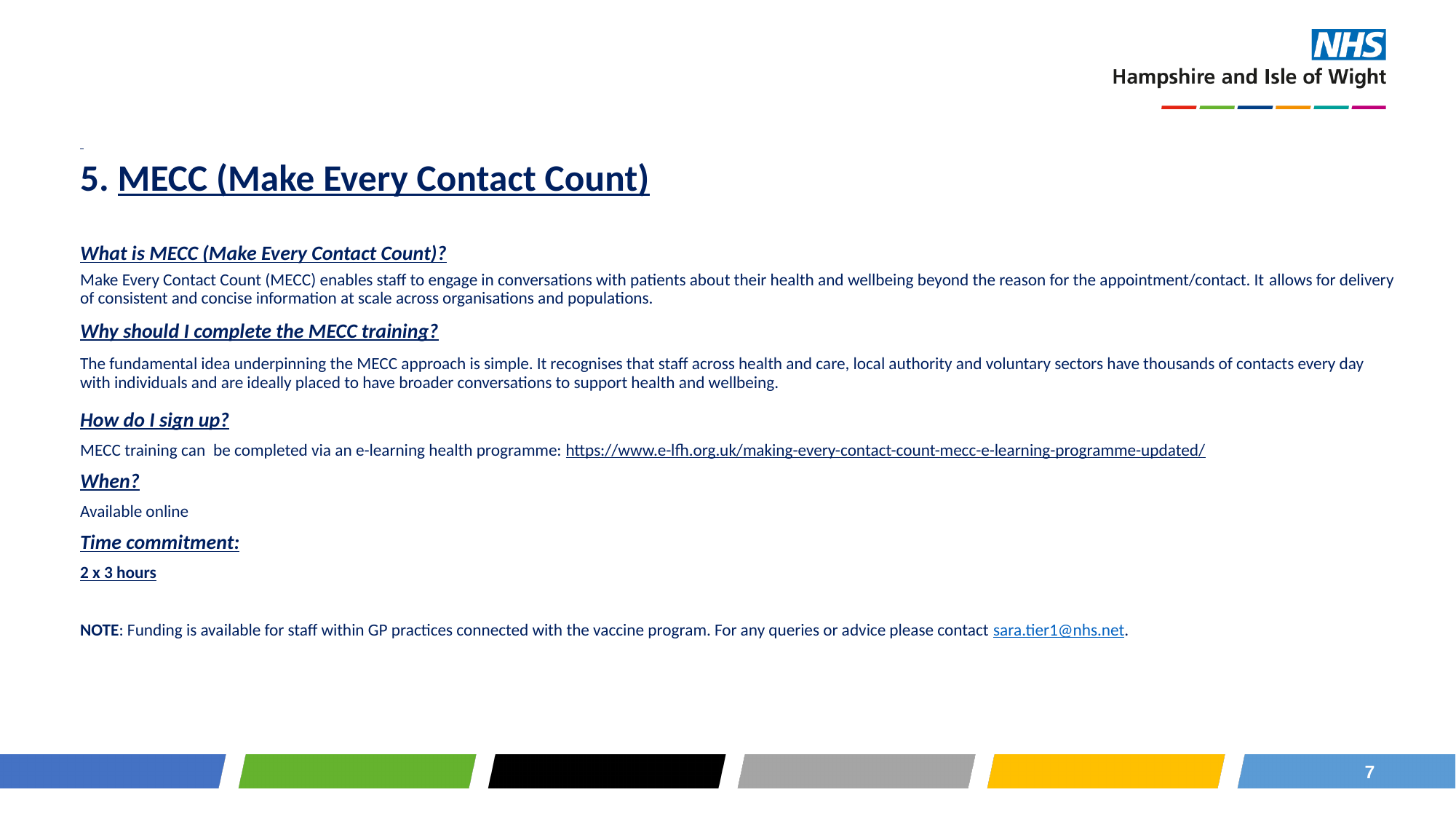

5. MECC (Make Every Contact Count)

What is MECC (Make Every Contact Count)?
Make Every Contact Count (MECC) enables staff to engage in conversations with patients about their health and wellbeing beyond the reason for the appointment/contact. It allows for delivery of consistent and concise information at scale across organisations and populations.
Why should I complete the MECC training?
The fundamental idea underpinning the MECC approach is simple. It recognises that staff across health and care, local authority and voluntary sectors have thousands of contacts every day with individuals and are ideally placed to have broader conversations to support health and wellbeing.
How do I sign up?
MECC training can  be completed via an e-learning health programme: https://www.e-lfh.org.uk/making-every-contact-count-mecc-e-learning-programme-updated/
When?
Available online
Time commitment:
2 x 3 hours

NOTE: Funding is available for staff within GP practices connected with the vaccine program. For any queries or advice please contact sara.tier1@nhs.net.

7